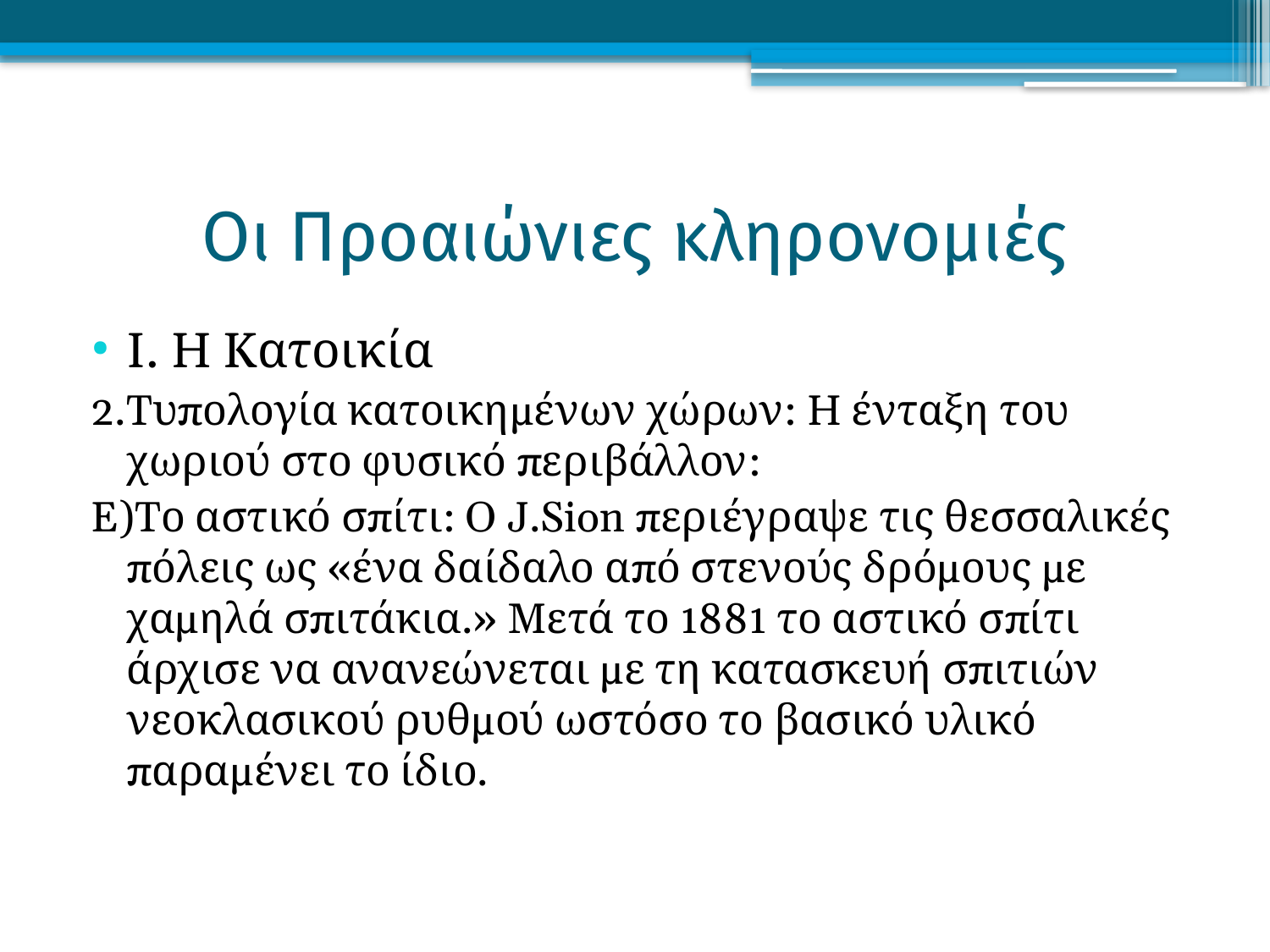

# Οι Προαιώνιες κληρονομιές
Ι. Η Κατοικία
2.Τυπολογία κατοικημένων χώρων: Η ένταξη του χωριού στο φυσικό περιβάλλον:
Ε)Το αστικό σπίτι: Ο J.Sion περιέγραψε τις θεσσαλικές πόλεις ως «ένα δαίδαλο από στενούς δρόμους με χαμηλά σπιτάκια.» Μετά το 1881 το αστικό σπίτι άρχισε να ανανεώνεται με τη κατασκευή σπιτιών νεοκλασικού ρυθμού ωστόσο το βασικό υλικό παραμένει το ίδιο.